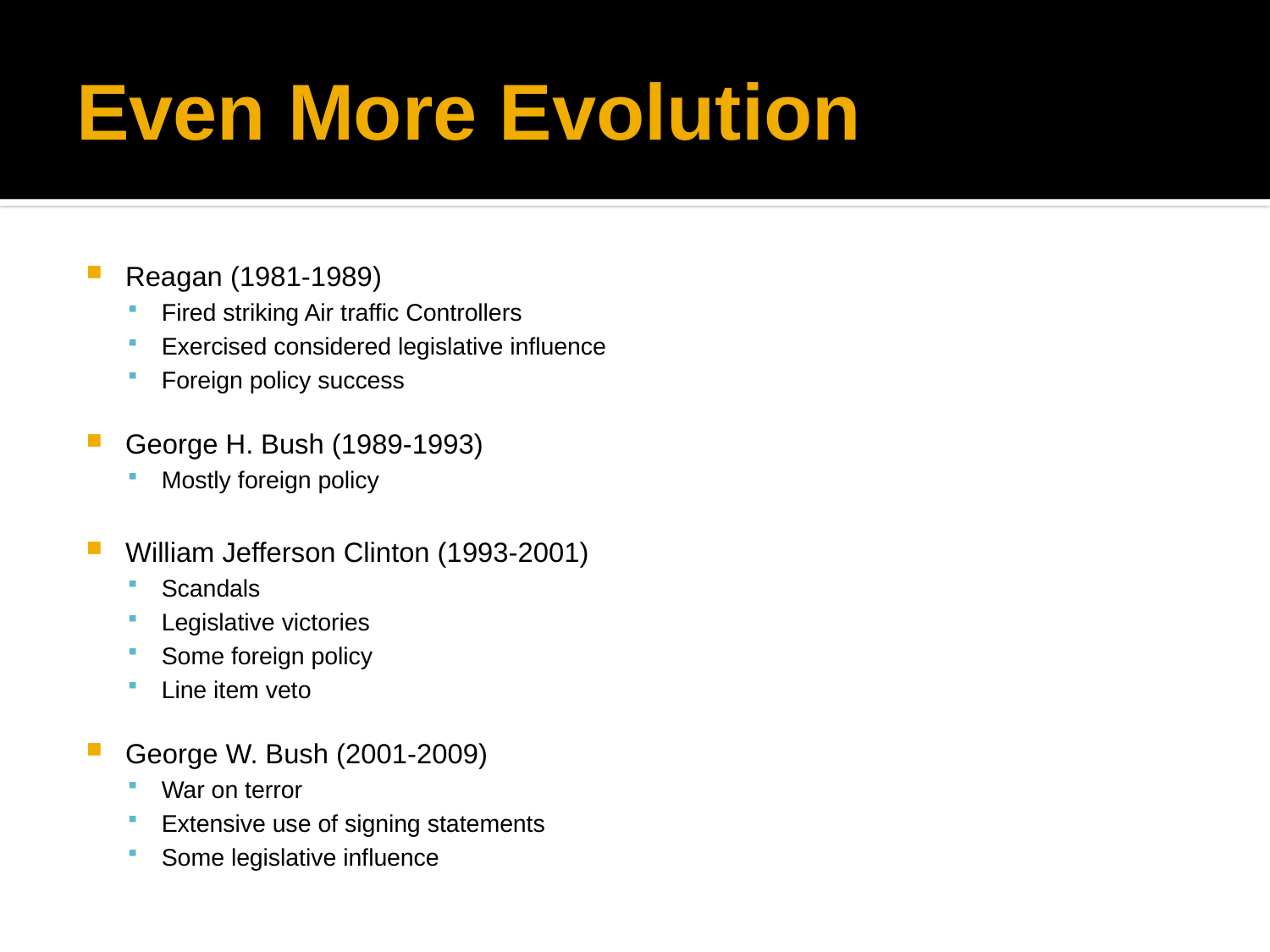

# Even More Evolution
Reagan (1981-1989)
Fired striking Air traffic Controllers
Exercised considered legislative influence
Foreign policy success

George H. Bush (1989-1993)
Mostly foreign policy

William Jefferson Clinton (1993-2001)
Scandals
Legislative victories
Some foreign policy
Line item veto

George W. Bush (2001-2009)
War on terror
Extensive use of signing statements
Some legislative influence